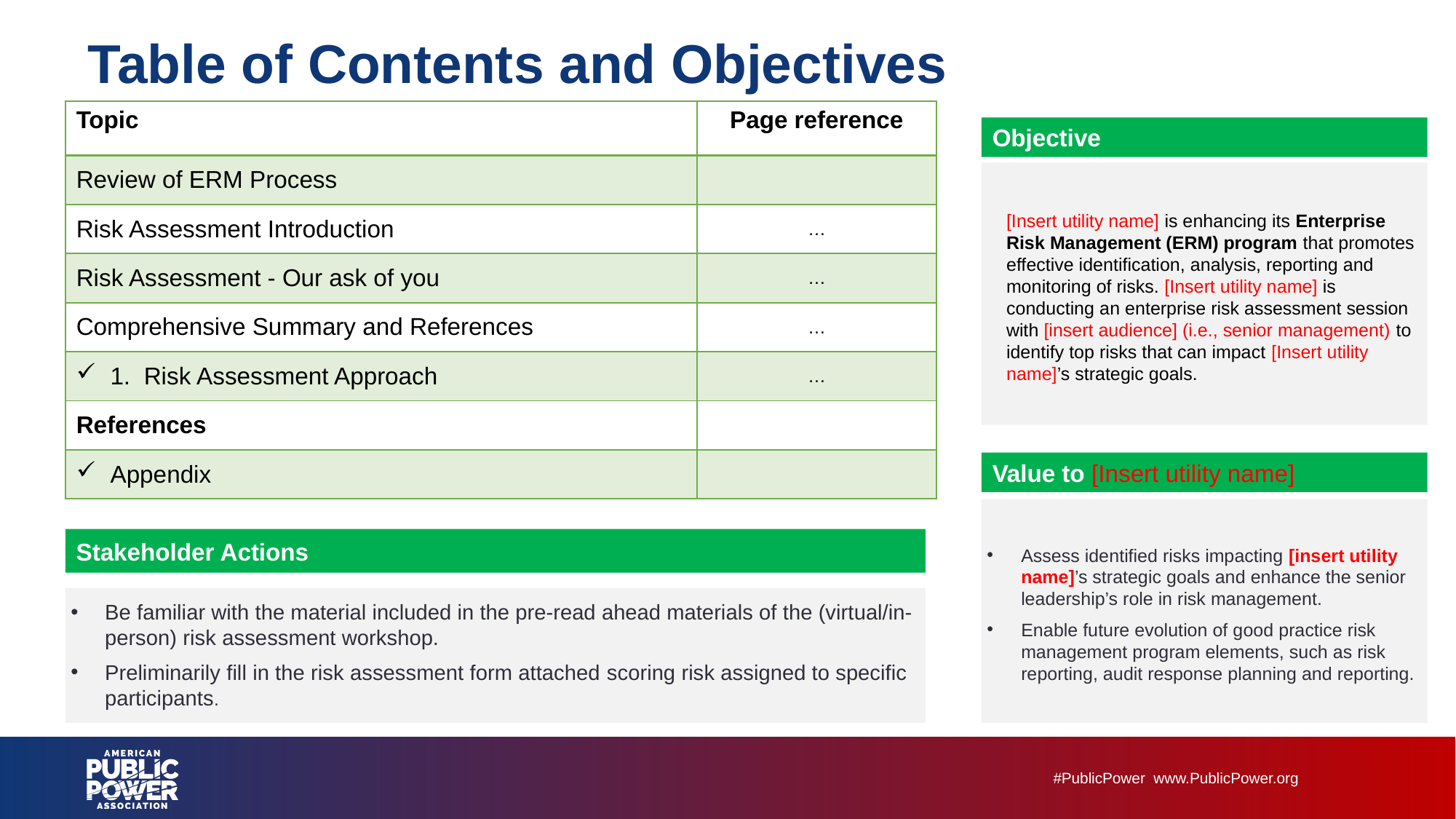

# Table of Contents and Objectives
| Topic | Page reference |
| --- | --- |
| Review of ERM Process |  |
| Risk Assessment Introduction | … |
| Risk Assessment - Our ask of you | … |
| Comprehensive Summary and References | … |
| 1. Risk Assessment Approach | … |
| References |  |
| Appendix |  |
Objective
[Insert utility name] is enhancing its Enterprise Risk Management (ERM) program that promotes effective identification, analysis, reporting and monitoring of risks. [Insert utility name] is conducting an enterprise risk assessment session with [insert audience] (i.e., senior management) to identify top risks that can impact [Insert utility name]’s strategic goals.
Value to [Insert utility name]
Assess identified risks impacting [insert utility name]’s strategic goals and enhance the senior leadership’s role in risk management.
Enable future evolution of good practice risk management program elements, such as risk reporting, audit response planning and reporting.
Stakeholder Actions
Be familiar with the material included in the pre-read ahead materials of the (virtual/in-person) risk assessment workshop.
Preliminarily fill in the risk assessment form attached scoring risk assigned to specific participants.
#PublicPower  www.PublicPower.org